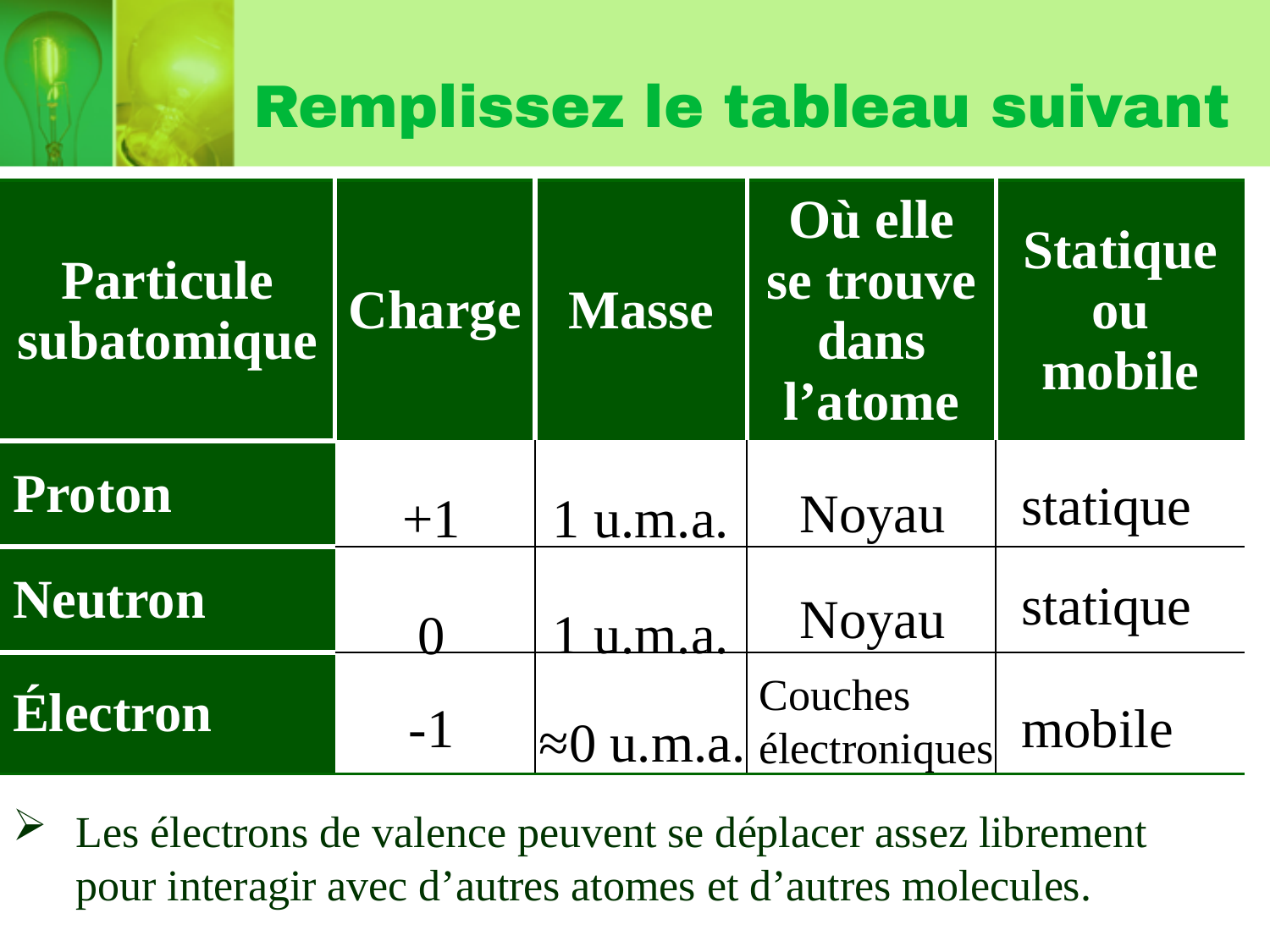

# Remplissez le tableau suivant
| Particule subatomique | Charge | Masse | Où elle se trouve dans l’atome | Statique ou mobile |
| --- | --- | --- | --- | --- |
| Proton |  |  |  |  |
| Neutron |  |  |  |  |
| Électron |  |  |  |  |
statique
Noyau
+1
1 u.m.a.
statique
Noyau
1 u.m.a.
0
Couches
électroniques
-1
mobile
≈0 u.m.a.
Les électrons de valence peuvent se déplacer assez librement pour interagir avec d’autres atomes et d’autres molecules.